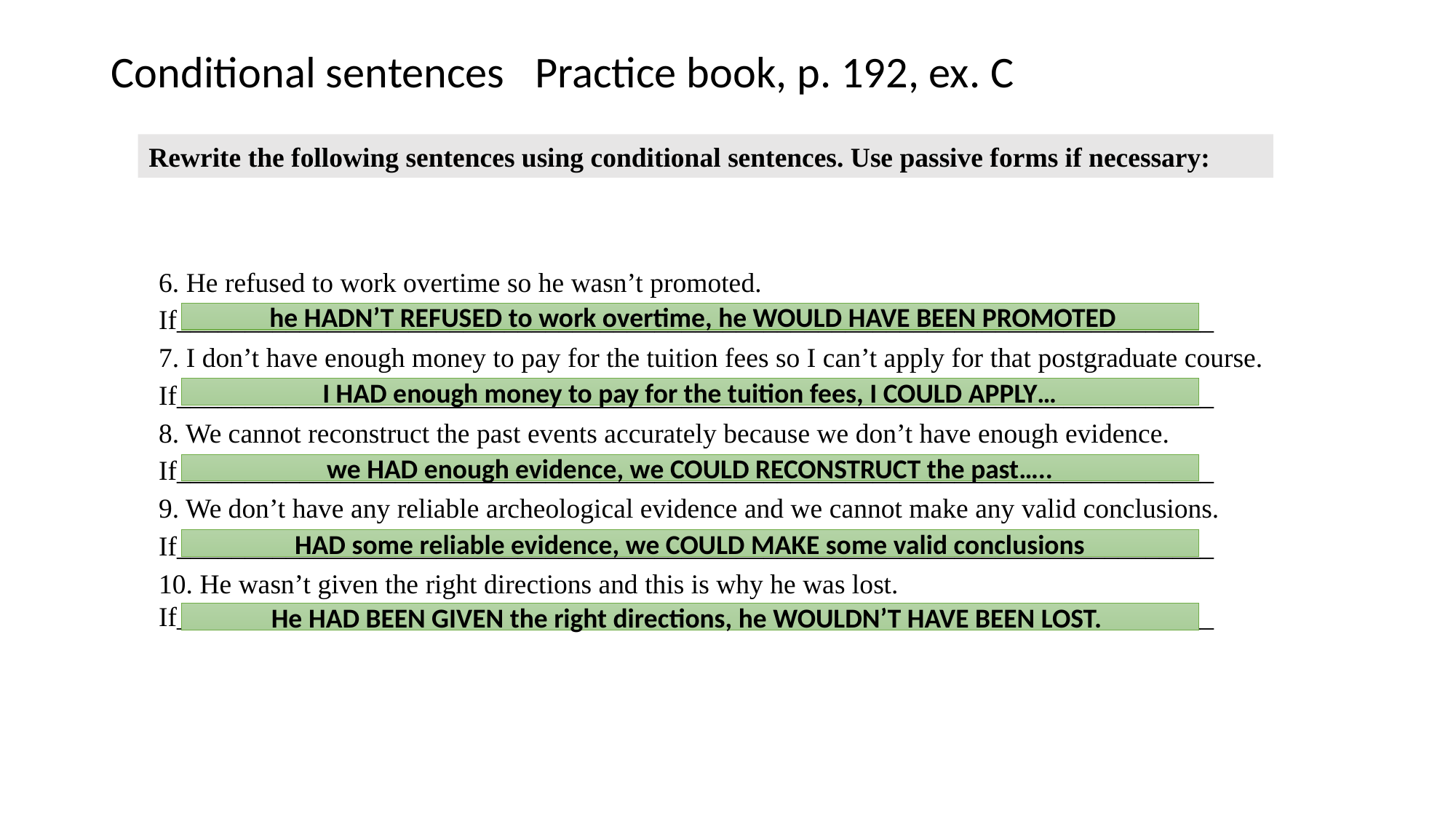

# Conditional sentences   Practice book, p. 192, ex. C
Rewrite the following sentences using conditional sentences. Use passive forms if necessary:
6. He refused to work overtime so he wasn’t promoted.
If____________________________________________________________________________
7. I don’t have enough money to pay for the tuition fees so I can’t apply for that postgraduate course.
If____________________________________________________________________________
8. We cannot reconstruct the past events accurately because we don’t have enough evidence.
If____________________________________________________________________________
9. We don’t have any reliable archeological evidence and we cannot make any valid conclusions.
If____________________________________________________________________________
10. He wasn’t given the right directions and this is why he was lost.
If____________________________________________________________________________
 he HADN’T REFUSED to work overtime, he WOULD HAVE BEEN PROMOTED
I HAD enough money to pay for the tuition fees, I COULD APPLY…
we HAD enough evidence, we COULD RECONSTRUCT the past…..
HAD some reliable evidence, we COULD MAKE some valid conclusions
He HAD BEEN GIVEN the right directions, he WOULDN’T HAVE BEEN LOST.